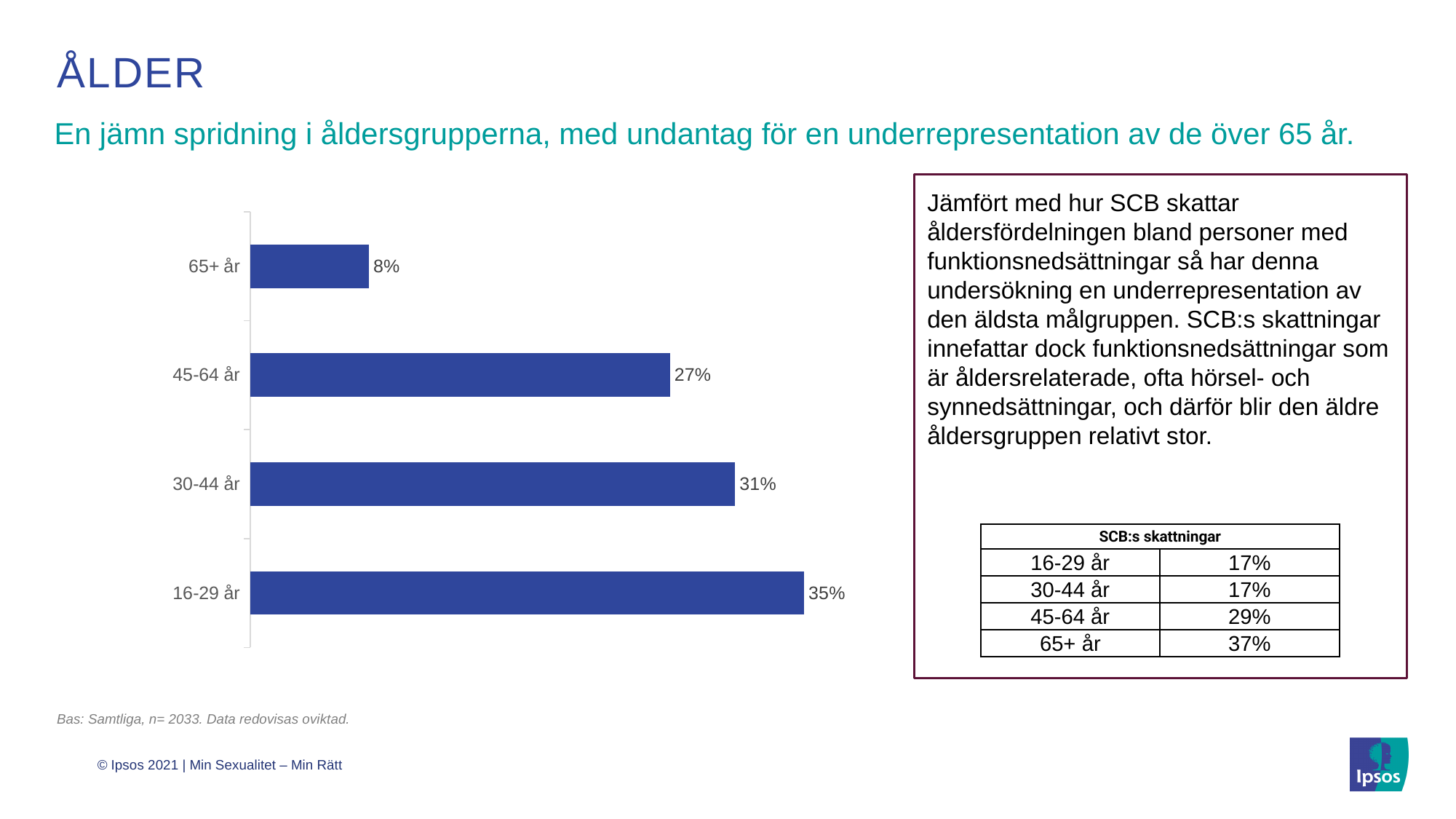

# ålder
En jämn spridning i åldersgrupperna, med undantag för en underrepresentation av de över 65 år.
Jämfört med hur SCB skattar åldersfördelningen bland personer med funktionsnedsättningar så har denna undersökning en underrepresentation av den äldsta målgruppen. SCB:s skattningar innefattar dock funktionsnedsättningar som är åldersrelaterade, ofta hörsel- och synnedsättningar, och därför blir den äldre åldersgruppen relativt stor.

### Chart

| Category | Column1 |
|---|---|
| 16-29 år | 0.3512051155927201 |
| 30-44 år | 0.3074274471224791 |
| 45-64 år | 0.2661091982292179 |
| 65+ år | 0.07525823905558288 |
| SCB:s skattningar |  |
| --- | --- |
| 16-29 år | 17% |
| 30-44 år | 17% |
| 45-64 år | 29% |
| 65+ år | 37% |
Bas: Samtliga, n= 2033. Data redovisas oviktad.